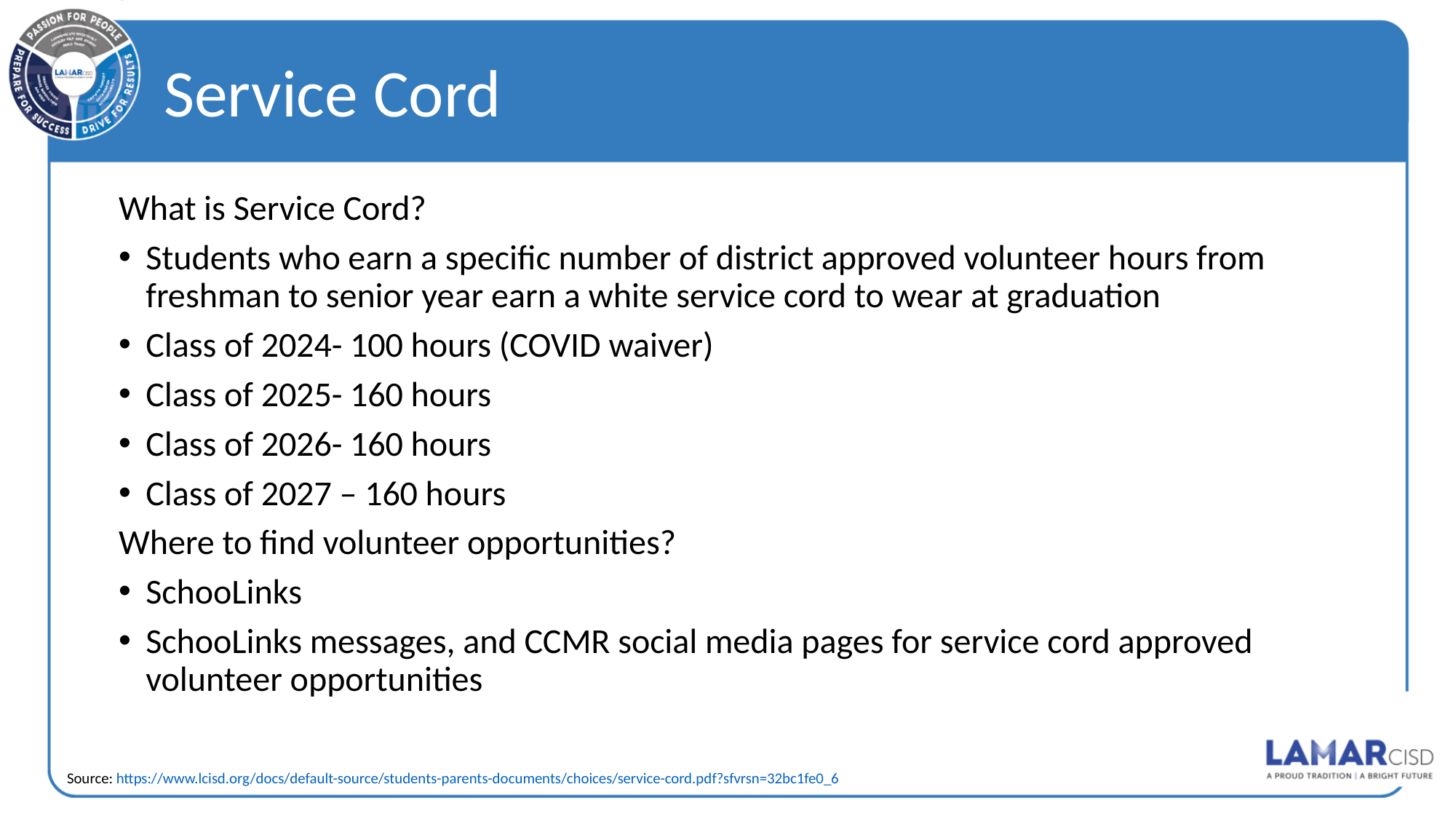

# Service Cord
What is Service Cord?
Students who earn a specific number of district approved volunteer hours from freshman to senior year earn a white service cord to wear at graduation
Class of 2024- 100 hours (COVID waiver)
Class of 2025- 160 hours
Class of 2026- 160 hours
Class of 2027 – 160 hours
Where to find volunteer opportunities?
SchooLinks
SchooLinks messages, and CCMR social media pages for service cord approved volunteer opportunities
Source: https://www.lcisd.org/docs/default-source/students-parents-documents/choices/service-cord.pdf?sfvrsn=32bc1fe0_6